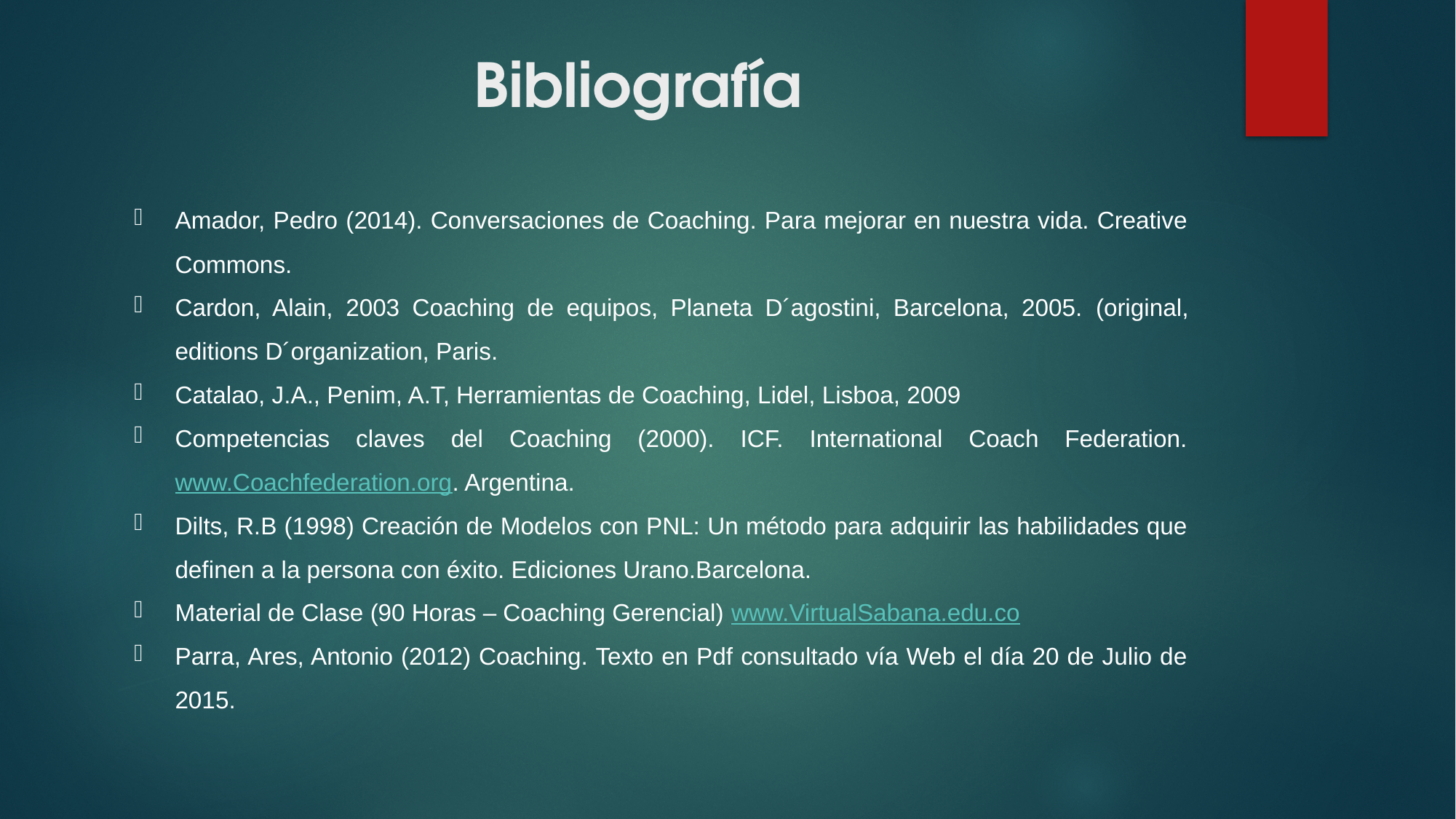

# Bibliografía
Amador, Pedro (2014). Conversaciones de Coaching. Para mejorar en nuestra vida. Creative Commons.
Cardon, Alain, 2003 Coaching de equipos, Planeta D´agostini, Barcelona, 2005. (original, editions D´organization, Paris.
Catalao, J.A., Penim, A.T, Herramientas de Coaching, Lidel, Lisboa, 2009
Competencias claves del Coaching (2000). ICF. International Coach Federation. www.Coachfederation.org. Argentina.
Dilts, R.B (1998) Creación de Modelos con PNL: Un método para adquirir las habilidades que definen a la persona con éxito. Ediciones Urano.Barcelona.
Material de Clase (90 Horas – Coaching Gerencial) www.VirtualSabana.edu.co
Parra, Ares, Antonio (2012) Coaching. Texto en Pdf consultado vía Web el día 20 de Julio de 2015.